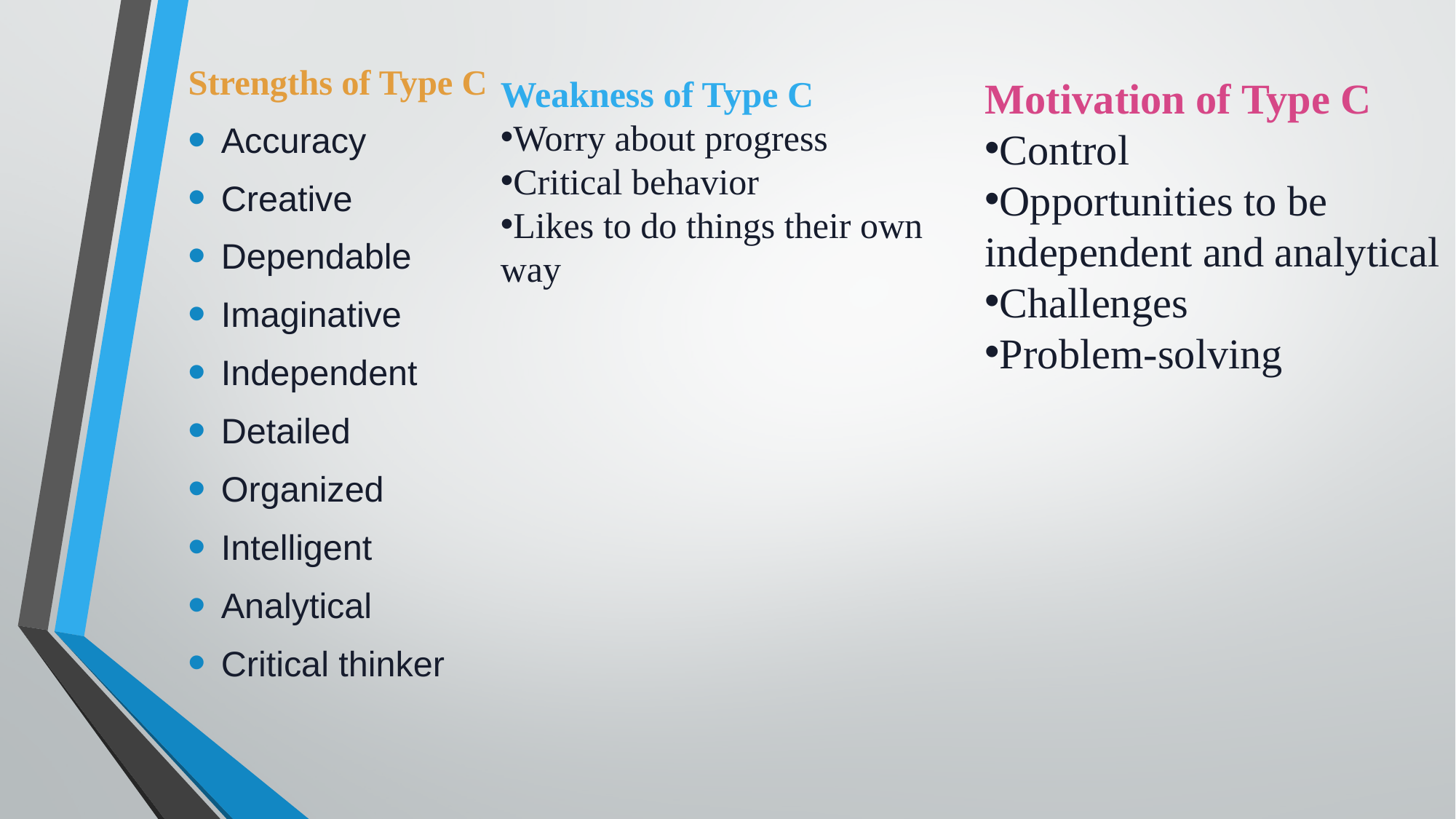

Strengths of Type C
Accuracy
Creative
Dependable
Imaginative
Independent
Detailed
Organized
Intelligent
Analytical
Critical thinker

Weakness of Type C
Worry about progress
Critical behavior
Likes to do things their own way

Motivation of Type C
Control
Opportunities to be independent and analytical
Challenges
Problem-solving